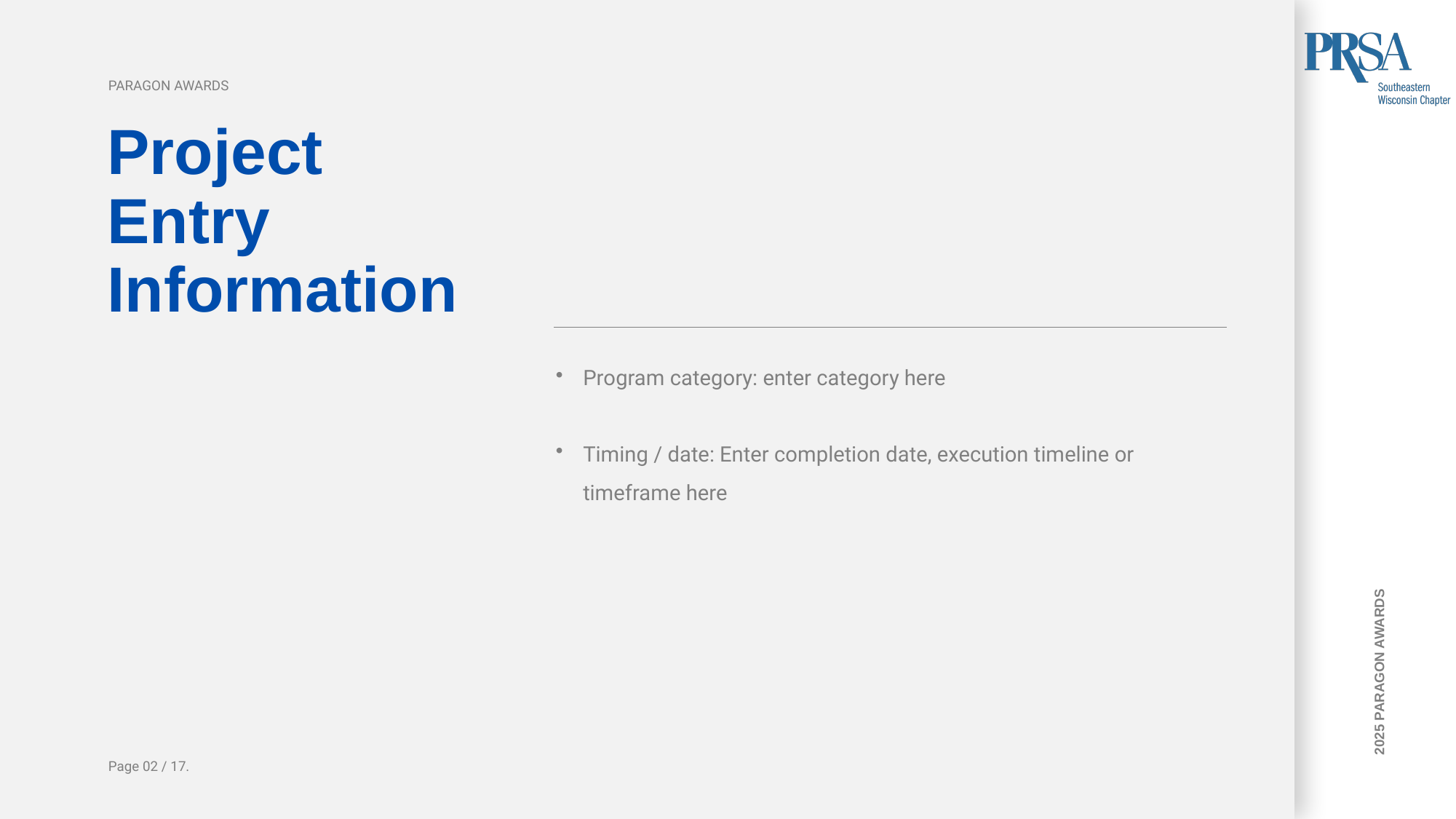

PARAGON AWARDS
Project
Entry
Information

Program category: enter category here

Timing / date: Enter completion date, execution timeline or timeframe here
Page 02 / 17.